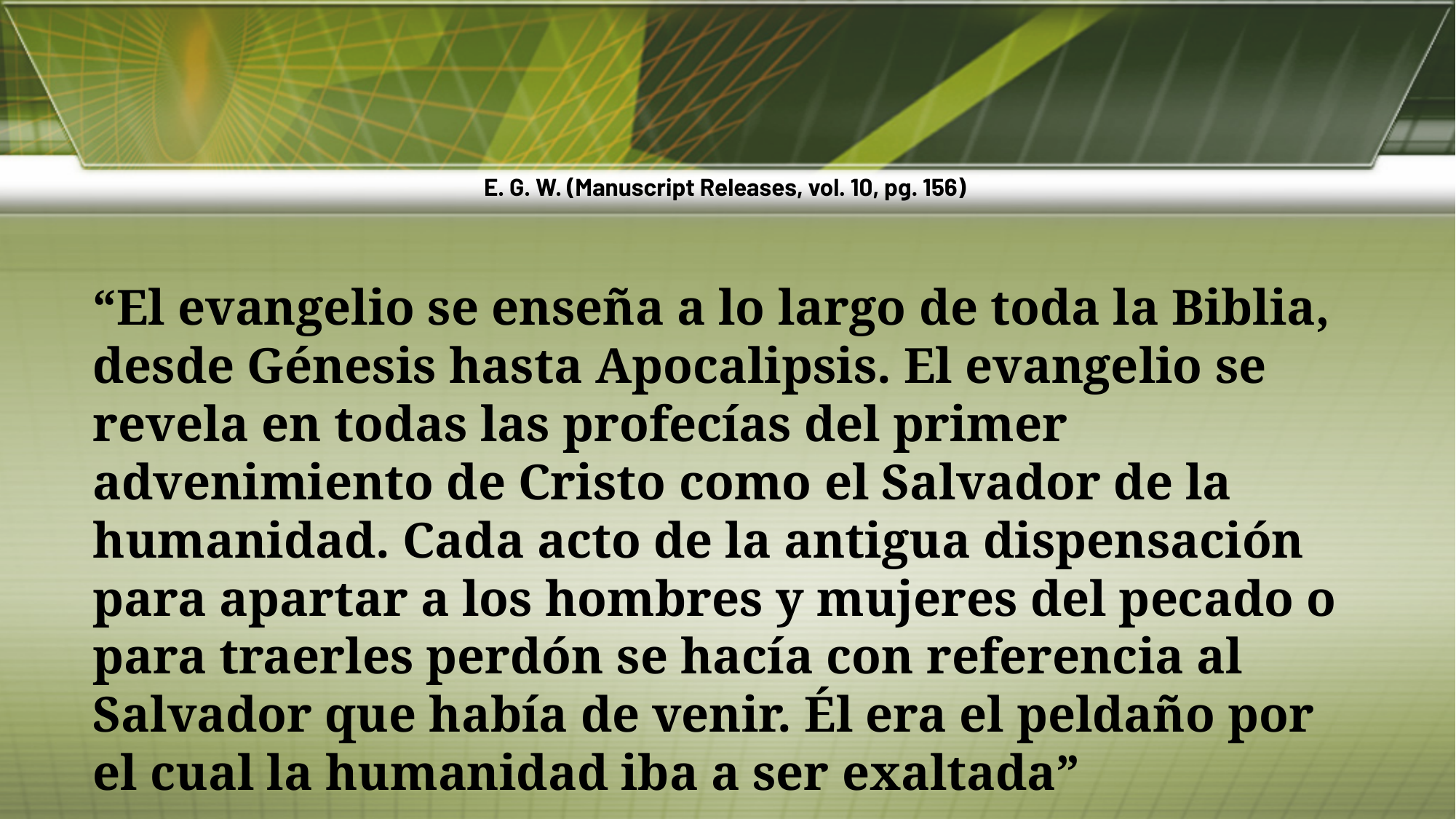

E. G. W. (Manuscript Releases, vol. 10, pg. 156)
“El evangelio se enseña a lo largo de toda la Biblia, desde Génesis hasta Apocalipsis. El evangelio se revela en todas las profecías del primer advenimiento de Cristo como el Salvador de la humanidad. Cada acto de la antigua dispensación para apartar a los hombres y mujeres del pecado o para traerles perdón se hacía con referencia al Salvador que había de venir. Él era el peldaño por el cual la humanidad iba a ser exaltada”